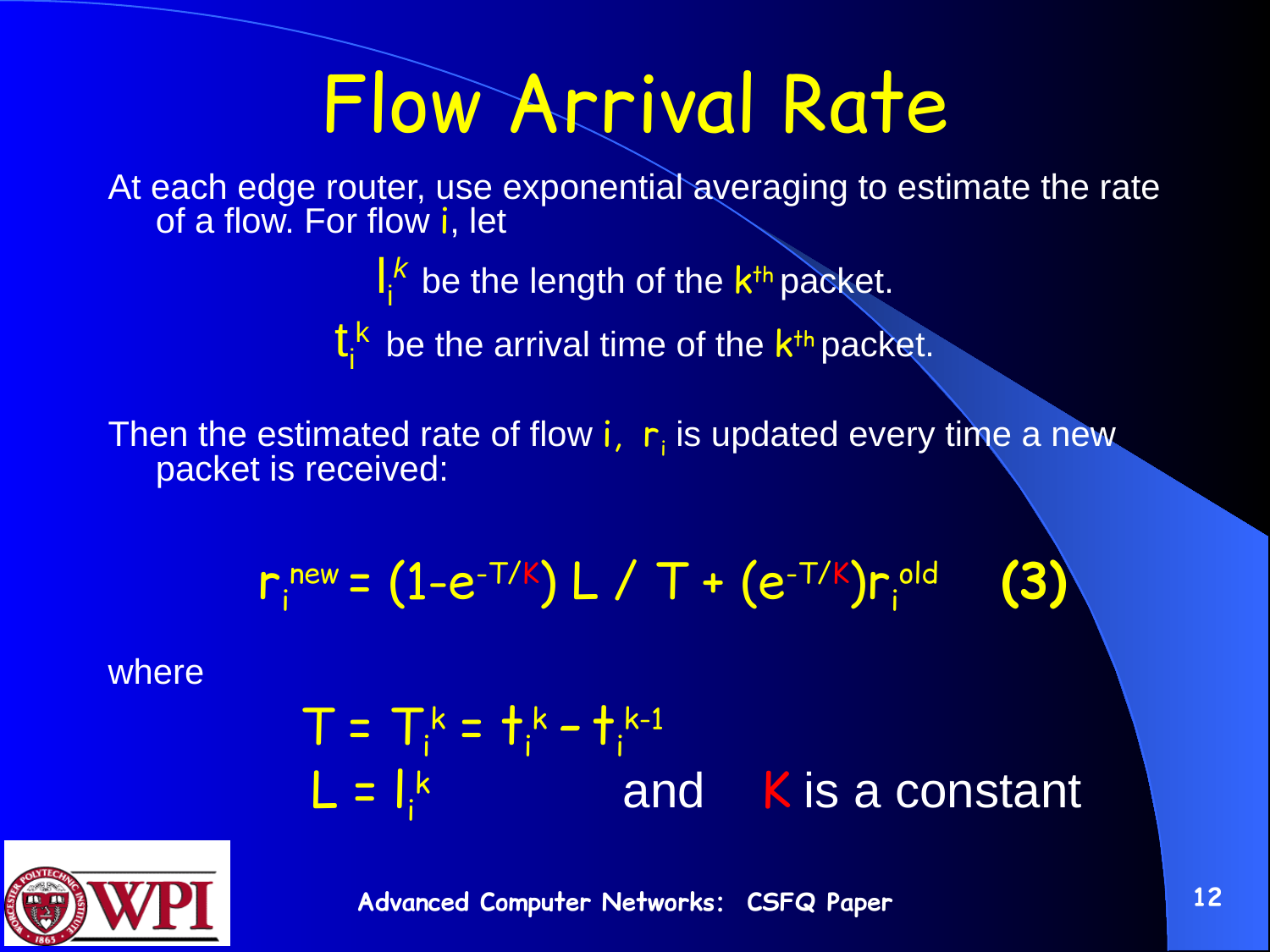

# Flow Arrival Rate
At each edge router, use exponential averaging to estimate the rate of a flow. For flow i, let
lik  be the length of the kth packet.
tik  be the arrival time of the kth packet.

Then the estimated rate of flow i,  ri is updated every time a new packet is received:

       rinew = (1-e-T/K) L / T + (e-T/K)riold     (3)

where
              T = Tik = tik – tik-1
         L = lik              and    K is a constant
12
Advanced Computer Networks:  CSFQ Paper